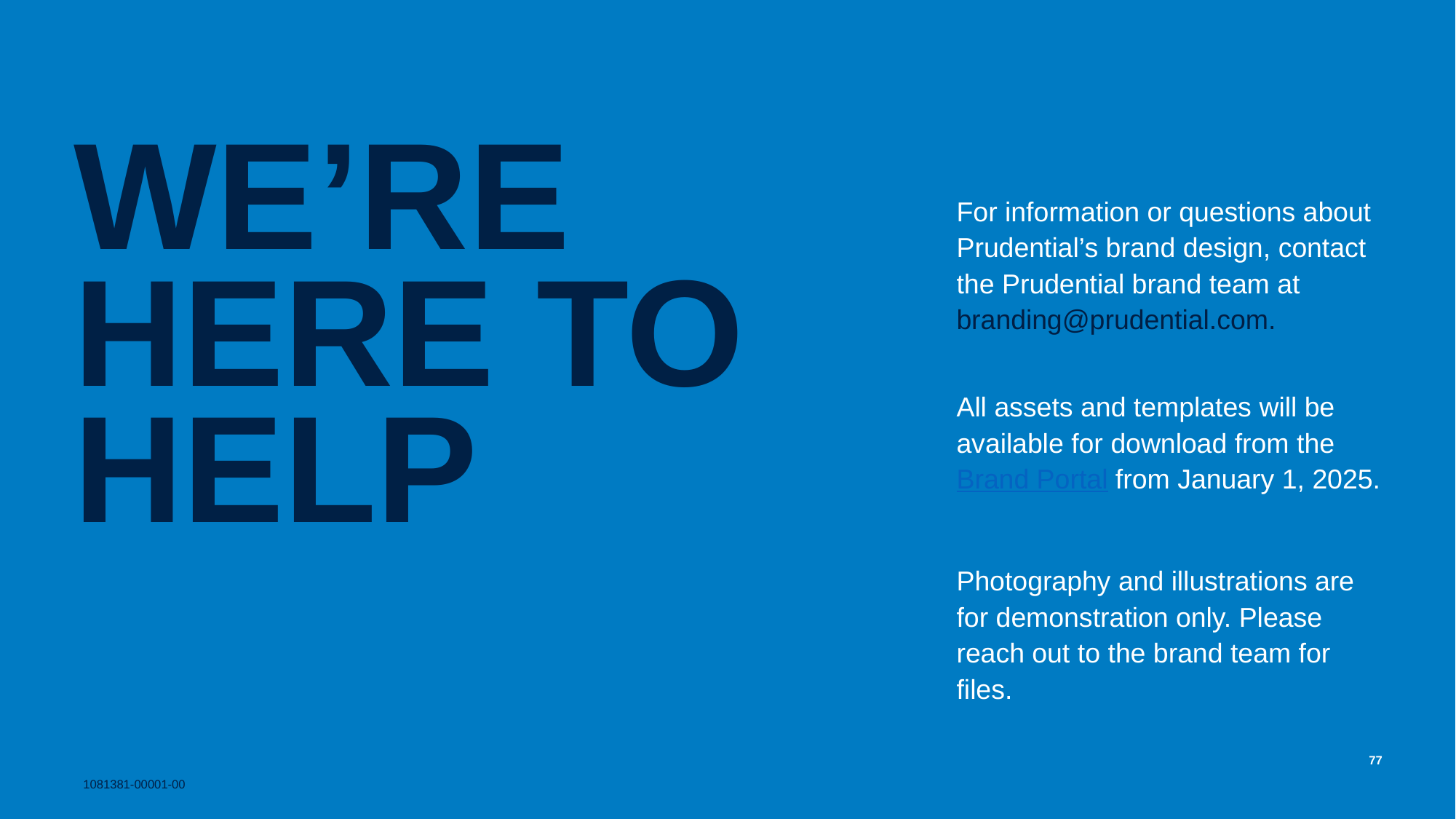

WE’RE HERE TO HELP

For information or questions about Prudential’s brand design, contact the Prudential brand team at branding@prudential.com.
All assets and templates will be available for download from the Brand Portal from January 1, 2025.

Photography and illustrations are for demonstration only. Please reach out to the brand team for files.
77
1081381-00001-00